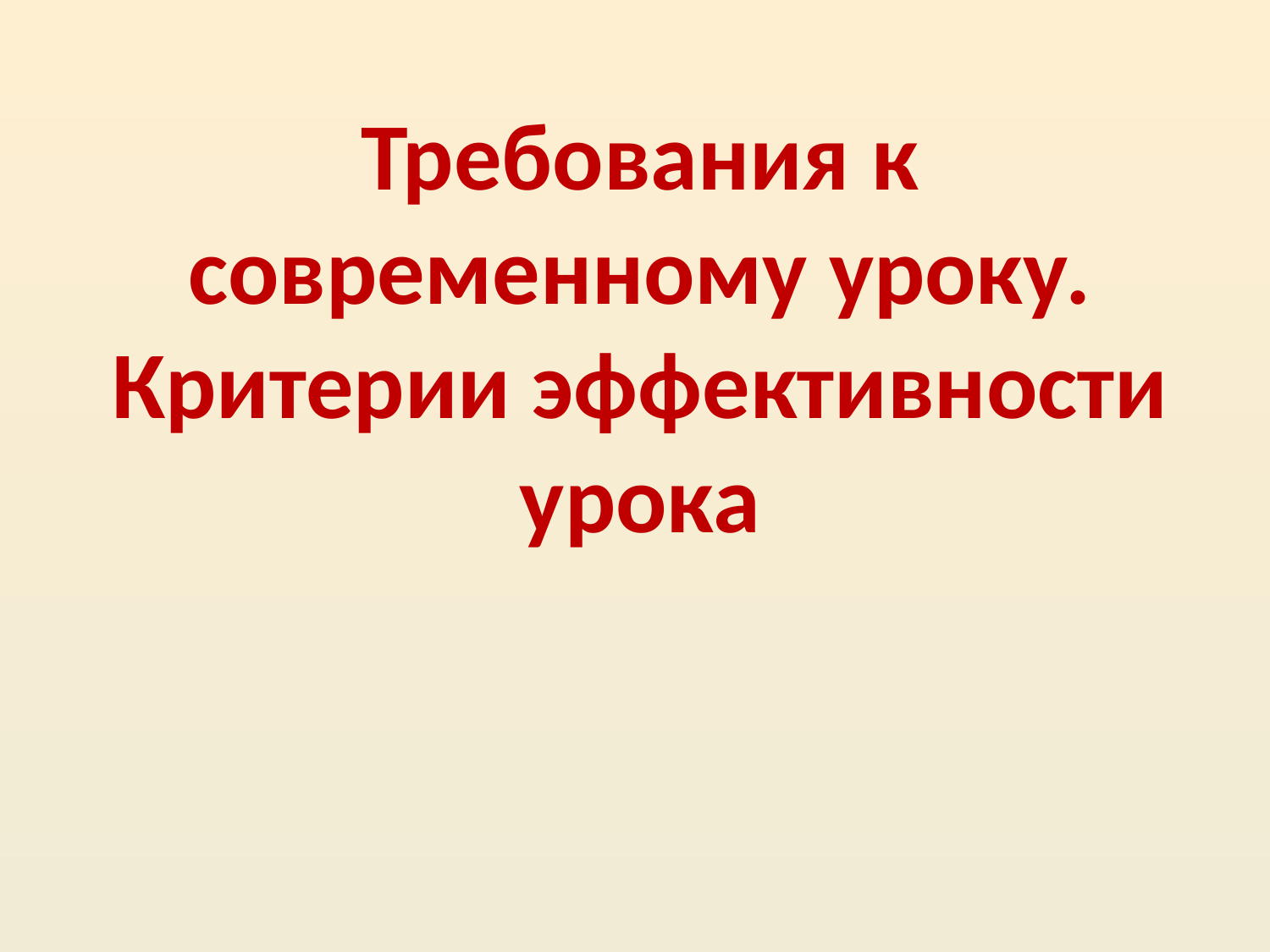

# Требования к современному уроку. Критерии эффективности урока